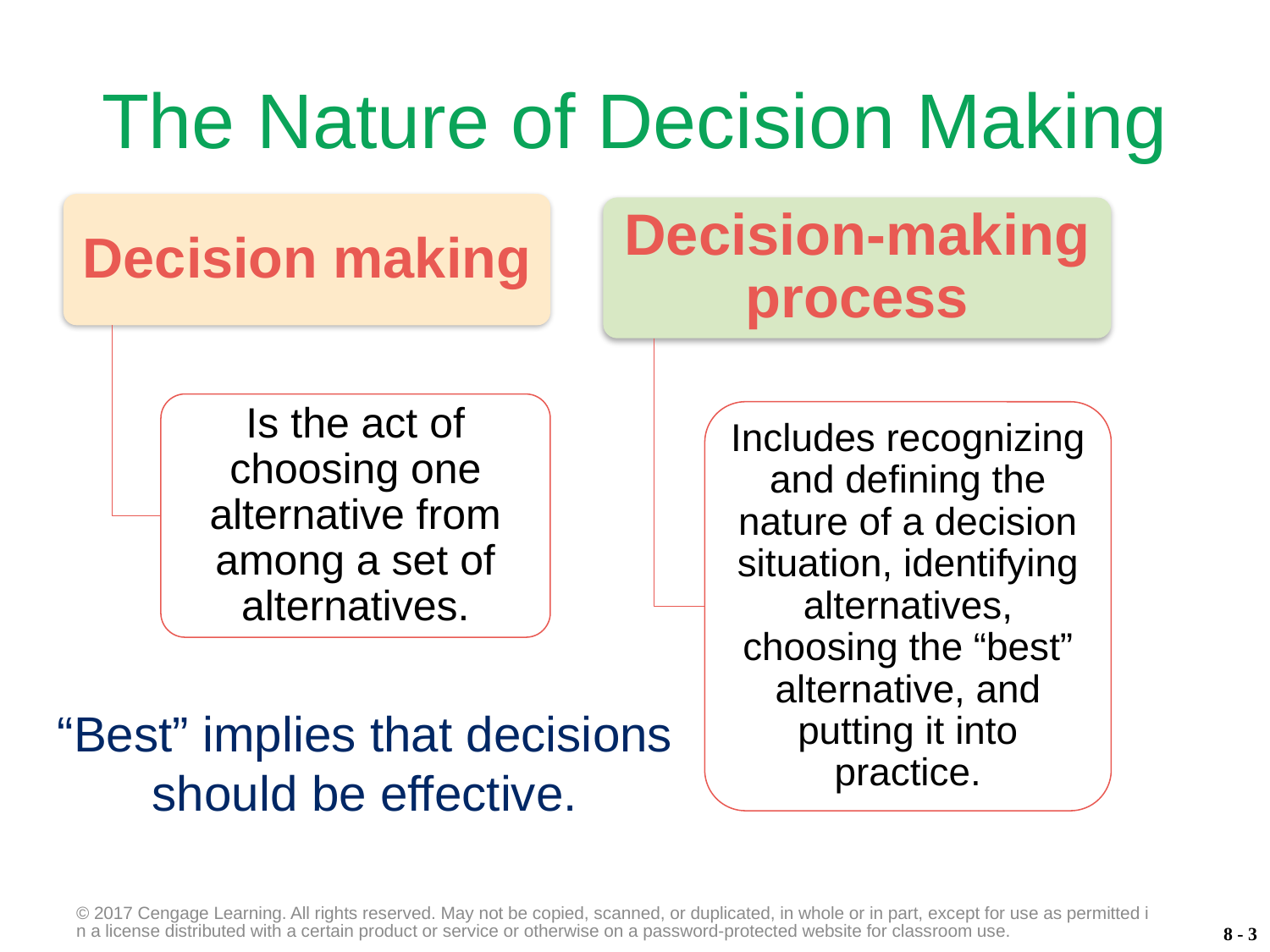

# The Nature of Decision Making
Decision making
Is the act of choosing one alternative from among a set of alternatives.
Decision-making process
Includes recognizing and defining the nature of a decision situation, identifying alternatives, choosing the “best” alternative, and putting it into practice.
“Best” implies that decisions should be effective.
© 2017 Cengage Learning. All rights reserved. May not be copied, scanned, or duplicated, in whole or in part, except for use as permitted in a license distributed with a certain product or service or otherwise on a password-protected website for classroom use.